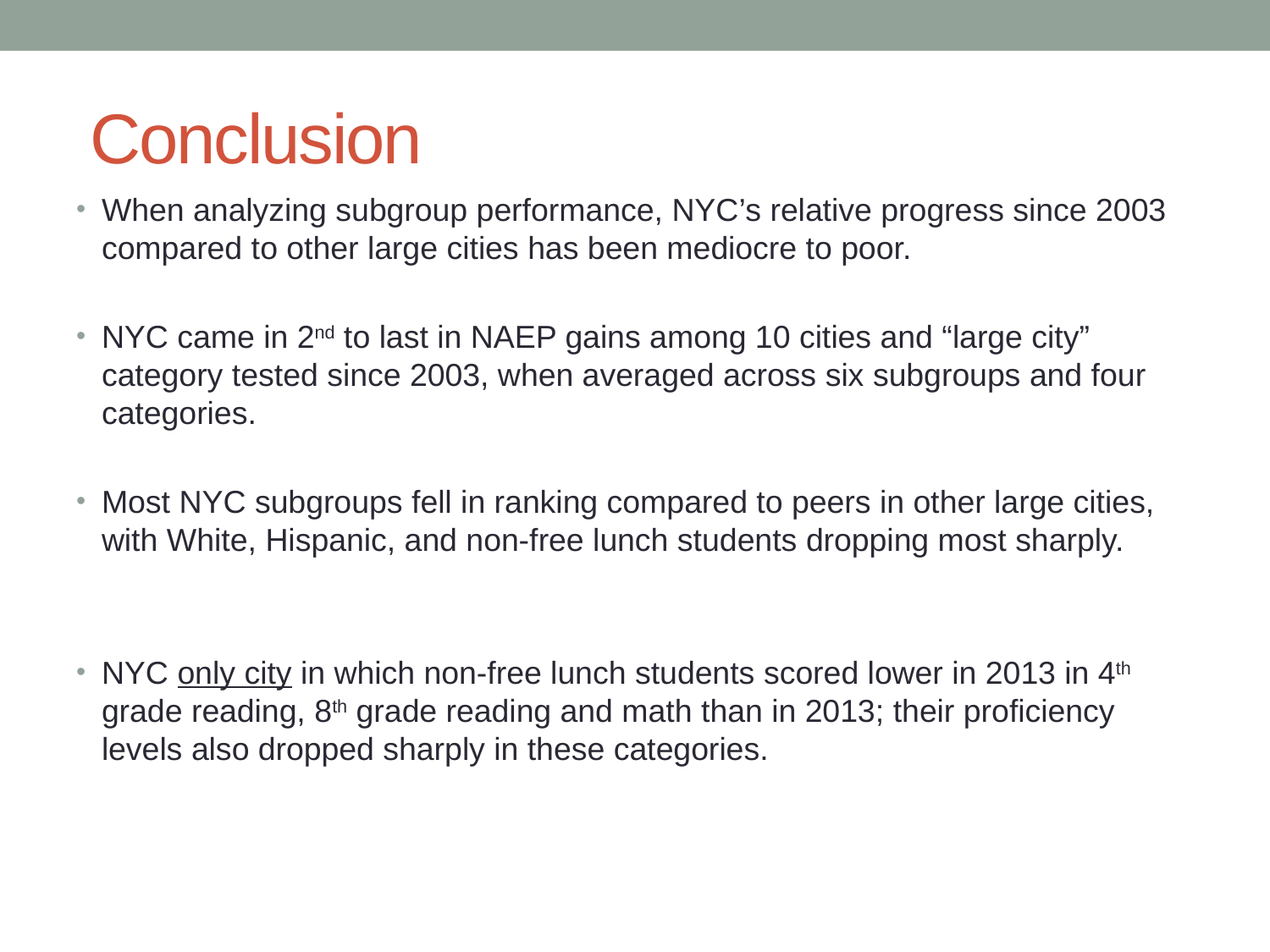

# Conclusion
When analyzing subgroup performance, NYC’s relative progress since 2003 compared to other large cities has been mediocre to poor.

NYC came in 2nd to last in NAEP gains among 10 cities and “large city” category tested since 2003, when averaged across six subgroups and four categories.

Most NYC subgroups fell in ranking compared to peers in other large cities, with White, Hispanic, and non-free lunch students dropping most sharply.

NYC only city in which non-free lunch students scored lower in 2013 in 4th grade reading, 8th grade reading and math than in 2013; their proficiency levels also dropped sharply in these categories.